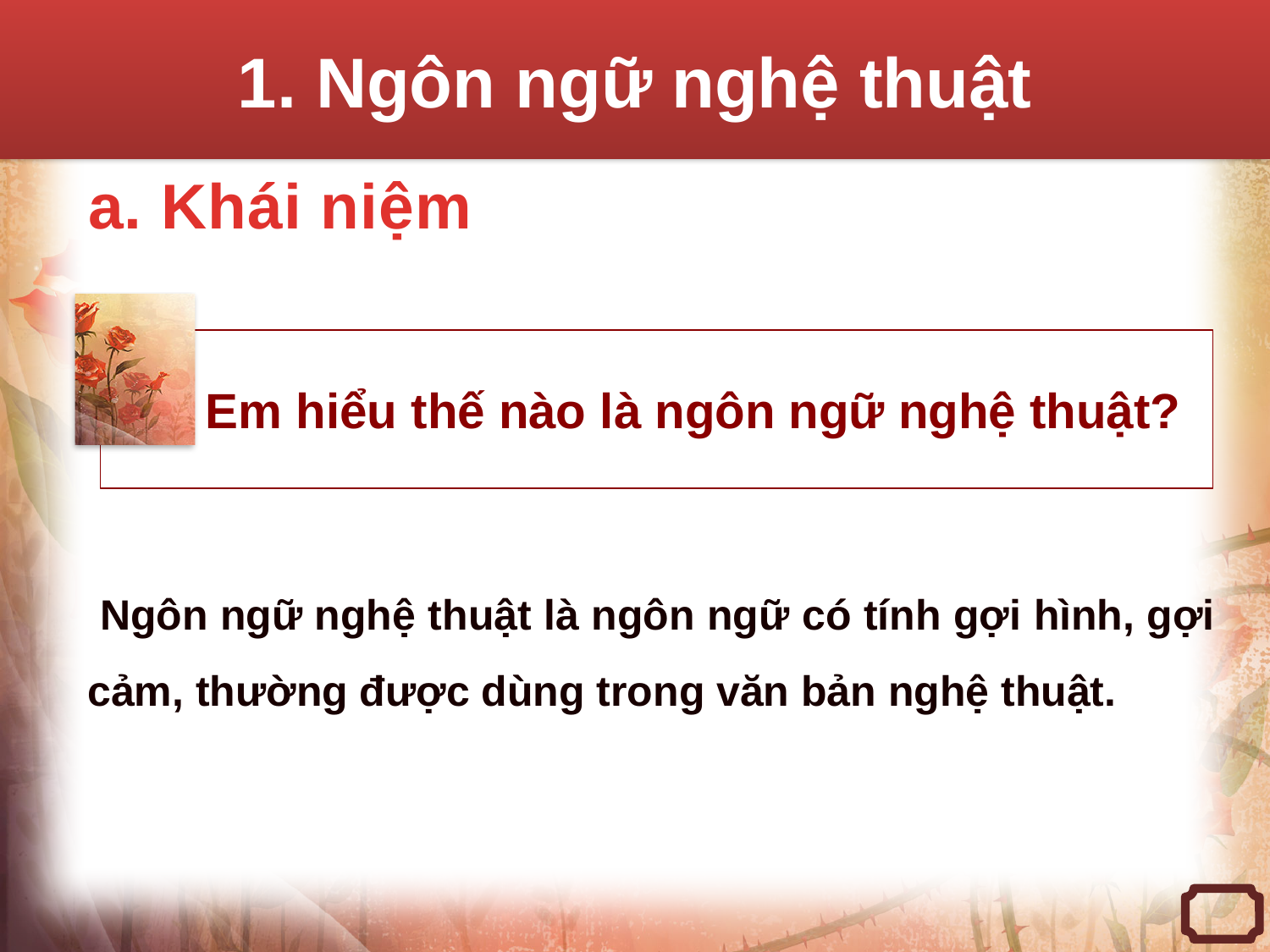

1. Ngôn ngữ nghệ thuật
a. Khái niệm

 Ngôn ngữ nghệ thuật là ngôn ngữ có tính gợi hình, gợi cảm, thường được dùng trong văn bản nghệ thuật.

Em hiểu thế nào là ngôn ngữ nghệ thuật?
7